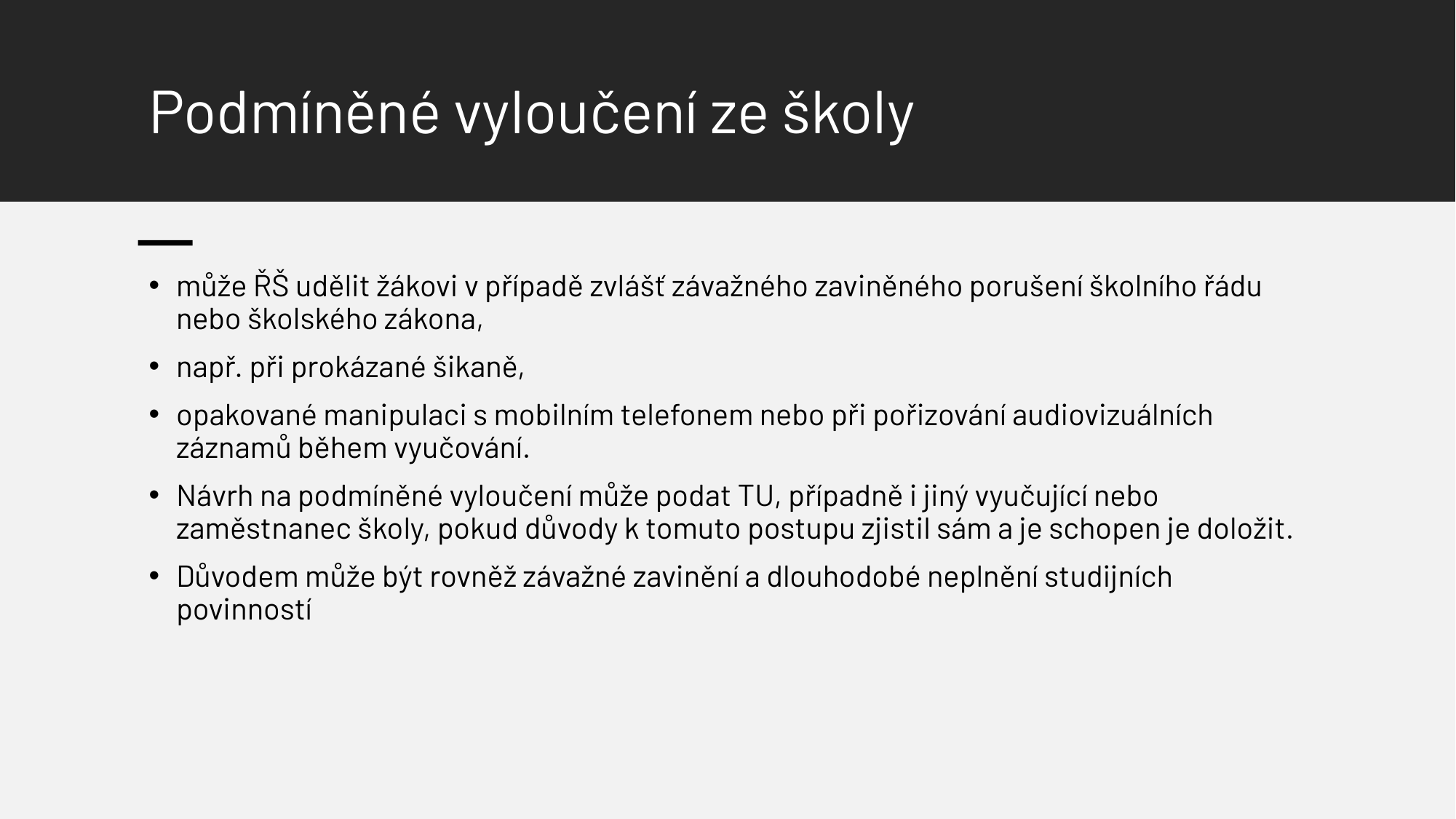

# Podmíněné vyloučení ze školy

může ŘŠ udělit žákovi v případě zvlášť závažného zaviněného porušení školního řádu nebo školského zákona,
např. při prokázané šikaně,
opakované manipulaci s mobilním telefonem nebo při pořizování audiovizuálních záznamů během vyučování.
Návrh na podmíněné vyloučení může podat TU, případně i jiný vyučující nebo zaměstnanec školy, pokud důvody k tomuto postupu zjistil sám a je schopen je doložit.
Důvodem může být rovněž závažné zavinění a dlouhodobé neplnění studijních povinností